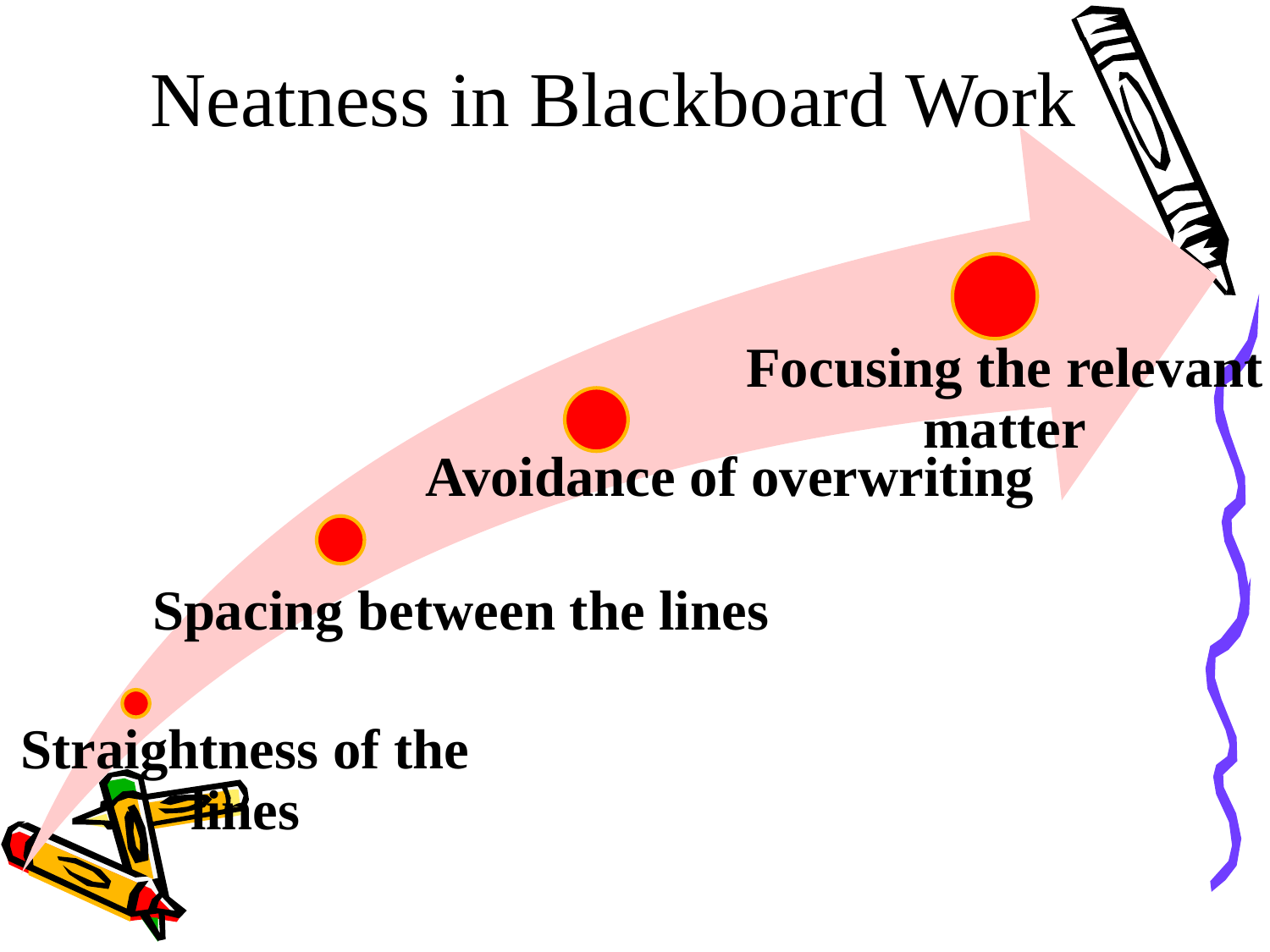

# Neatness in Blackboard Work
Straightness of the lines
Spacing between the lines
Avoidance of overwriting
Focusing the relevant matter